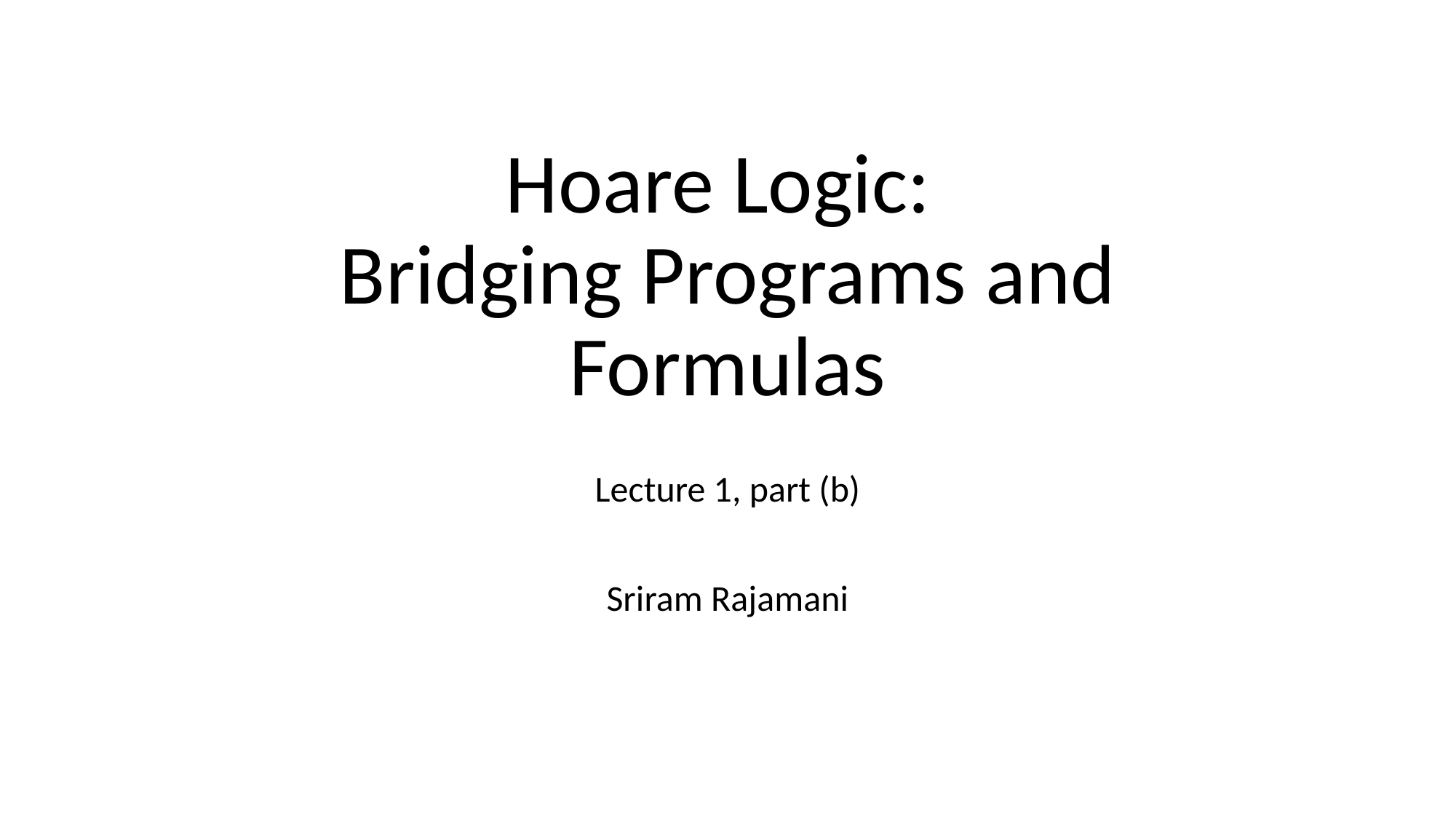

# Hoare Logic: Bridging Programs and Formulas
Lecture 1, part (b)

Sriram Rajamani